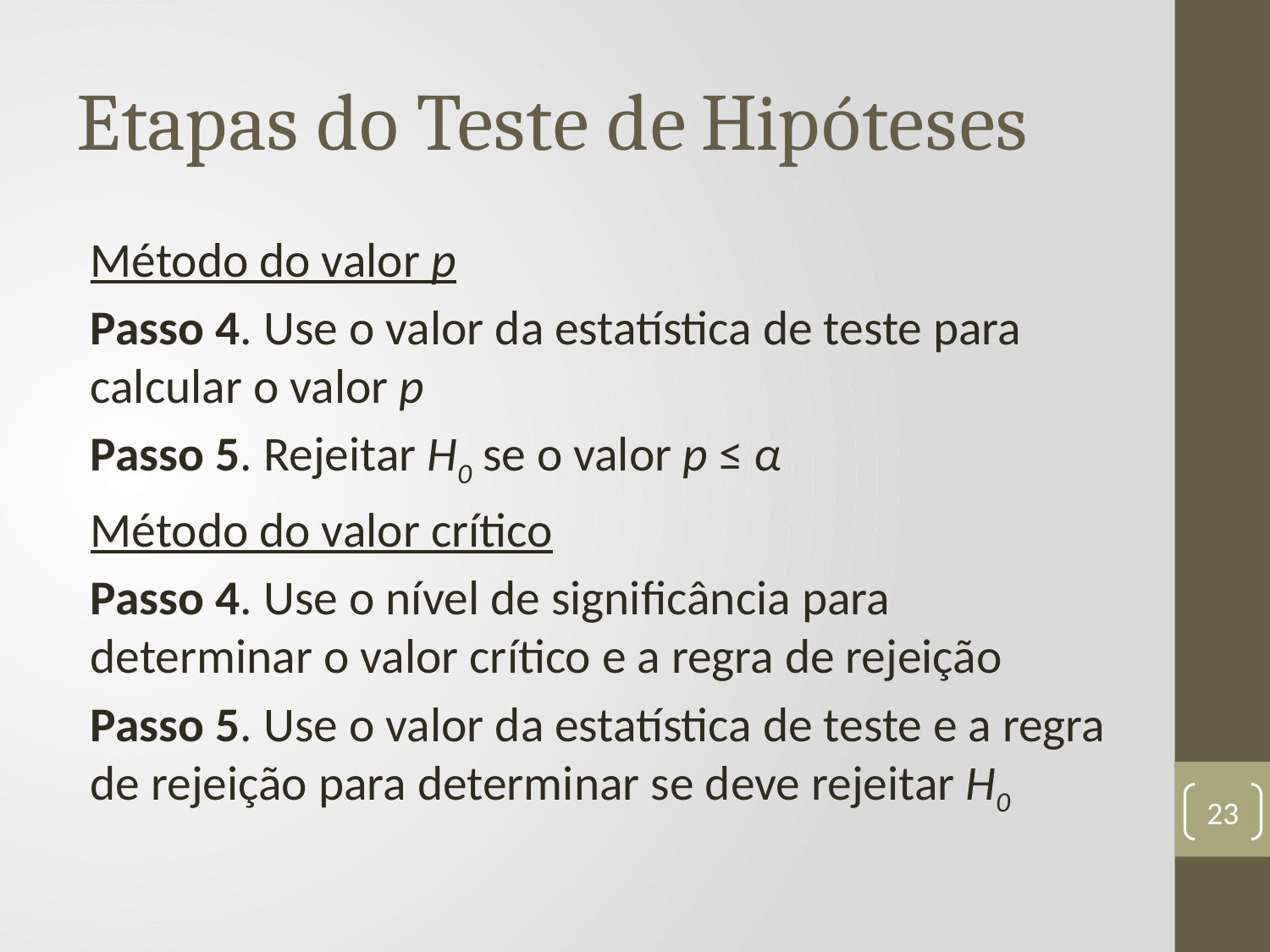

# Etapas do Teste de Hipóteses
Método do valor p
Passo 4. Use o valor da estatística de teste para calcular o valor p
Passo 5. Rejeitar H0 se o valor p ≤ α
Método do valor crítico
Passo 4. Use o nível de significância para determinar o valor crítico e a regra de rejeição
Passo 5. Use o valor da estatística de teste e a regra de rejeição para determinar se deve rejeitar H0
23